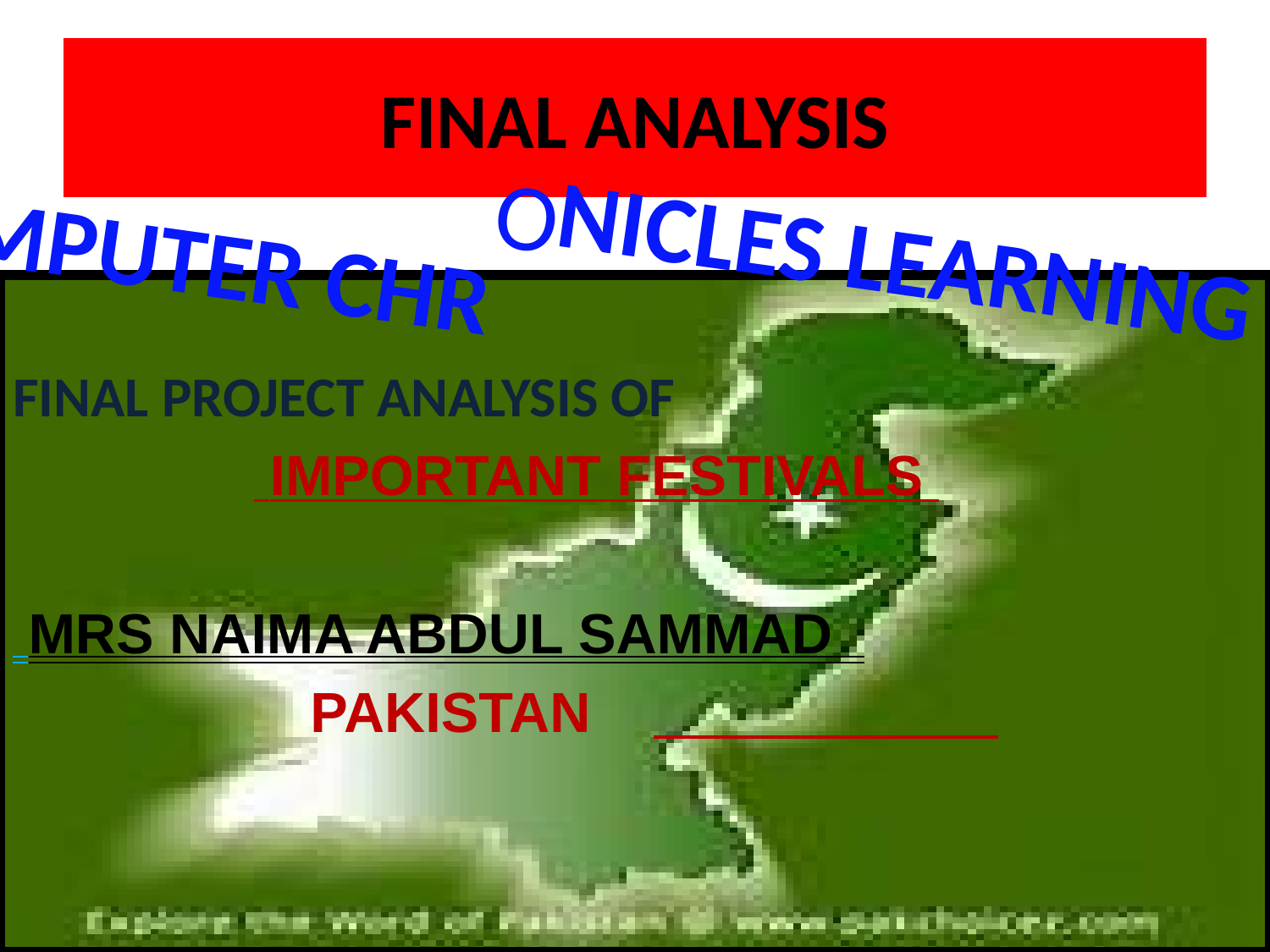

# FINAL ANALYSIS
COMPUTER CHRONICLES LEARNING CIRCLE

FINAL PROJECT ANALYSIS OF
                    IMPORTANT FESTIVALS

 MRS NAIMA ABDUL SAMMAD
                   PAKISTAN